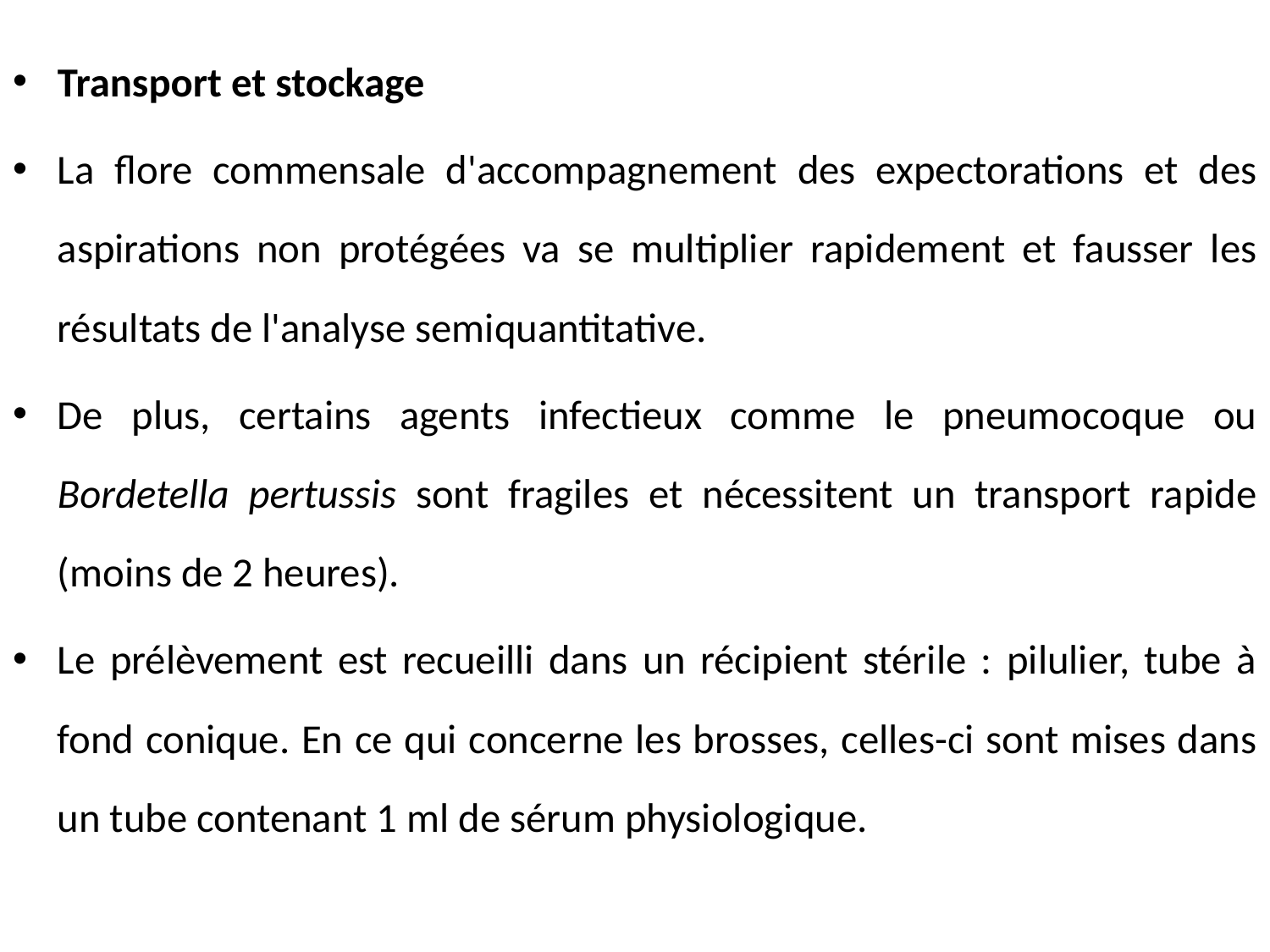

Transport et stockage
La flore commensale d'accompagnement des expectorations et des aspirations non protégées va se multiplier rapidement et fausser les résultats de l'analyse semiquantitative.
De plus, certains agents infectieux comme le pneumocoque ou Bordetella pertussis sont fragiles et nécessitent un transport rapide (moins de 2 heures).
Le prélèvement est recueilli dans un récipient stérile : pilulier, tube à fond conique. En ce qui concerne les brosses, celles-ci sont mises dans un tube contenant 1 ml de sérum physiologique.